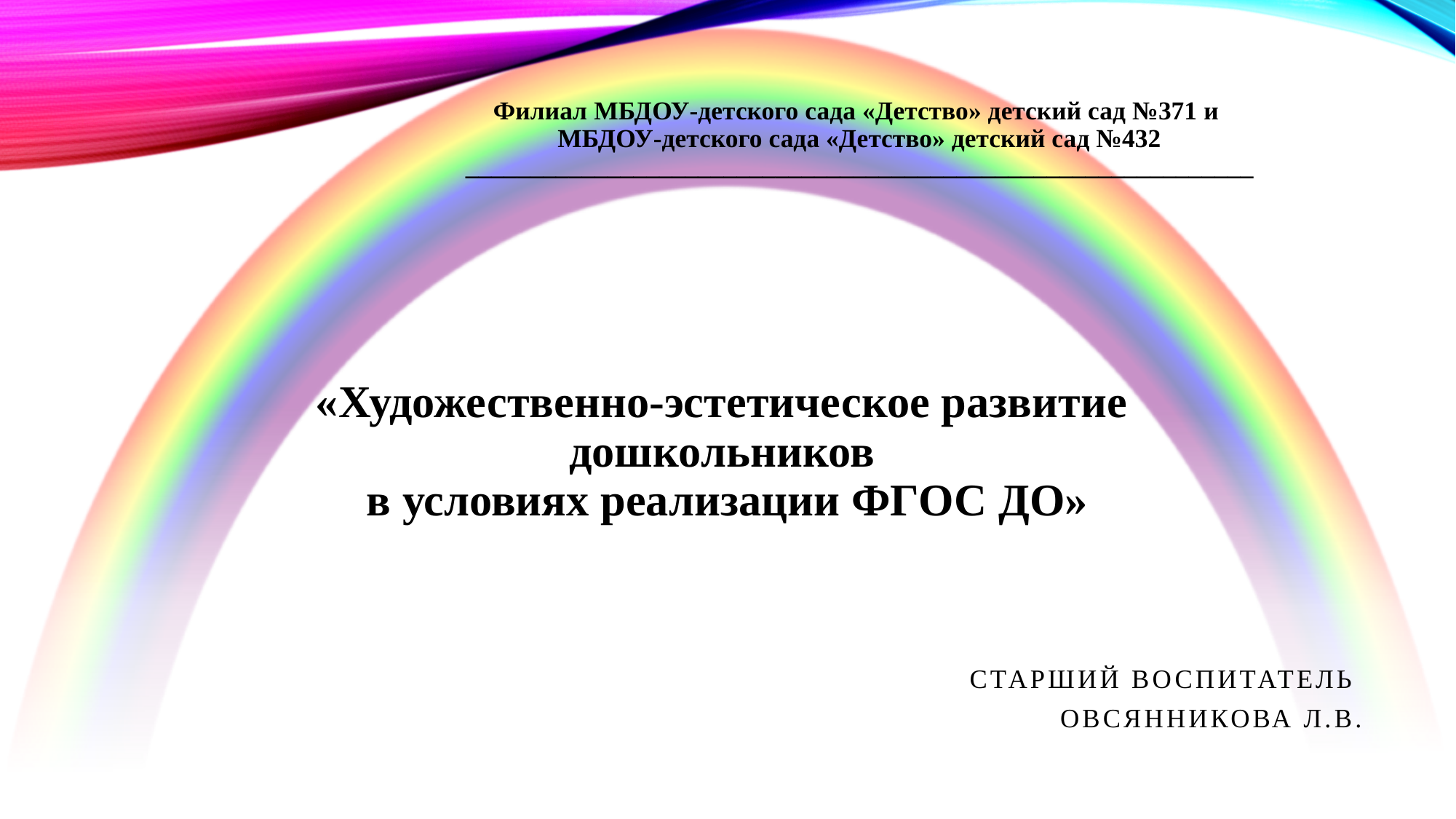

# Филиал МБДОУ-детского сада «Детство» детский сад №371 и МБДОУ-детского сада «Детство» детский сад №432 _____________________________________________________________

«Художественно-эстетическое развитие
дошкольников
в условиях реализации ФГОС ДО»

Старший воспитатель
Овсянникова Л.В.